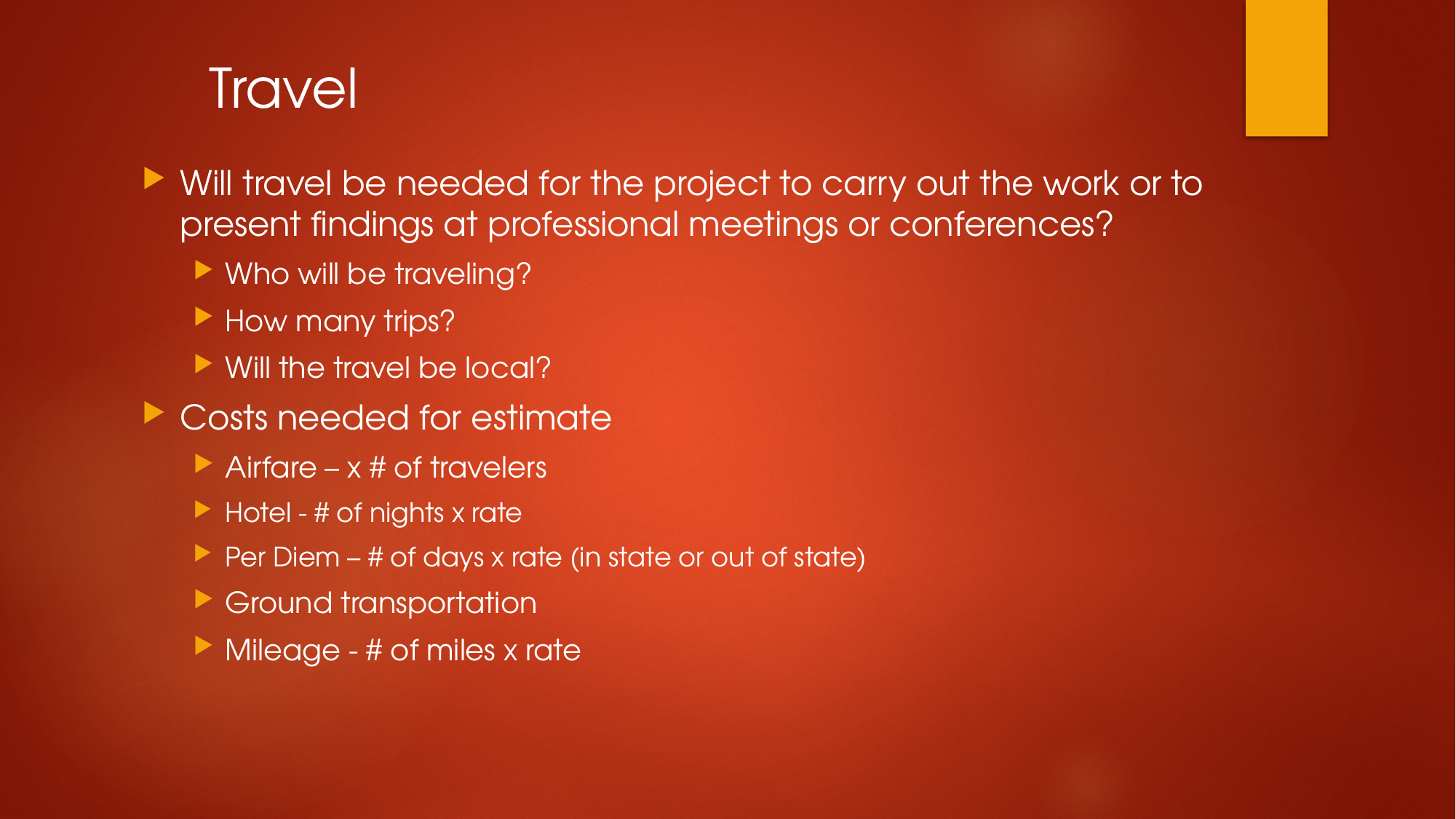

# Travel
Will travel be needed for the project to carry out the work or to present findings at professional meetings or conferences?
Who will be traveling?
How many trips?
Will the travel be local?
Costs needed for estimate
Airfare – x # of travelers
Hotel - # of nights x rate
Per Diem – # of days x rate (in state or out of state)
Ground transportation
Mileage - # of miles x rate